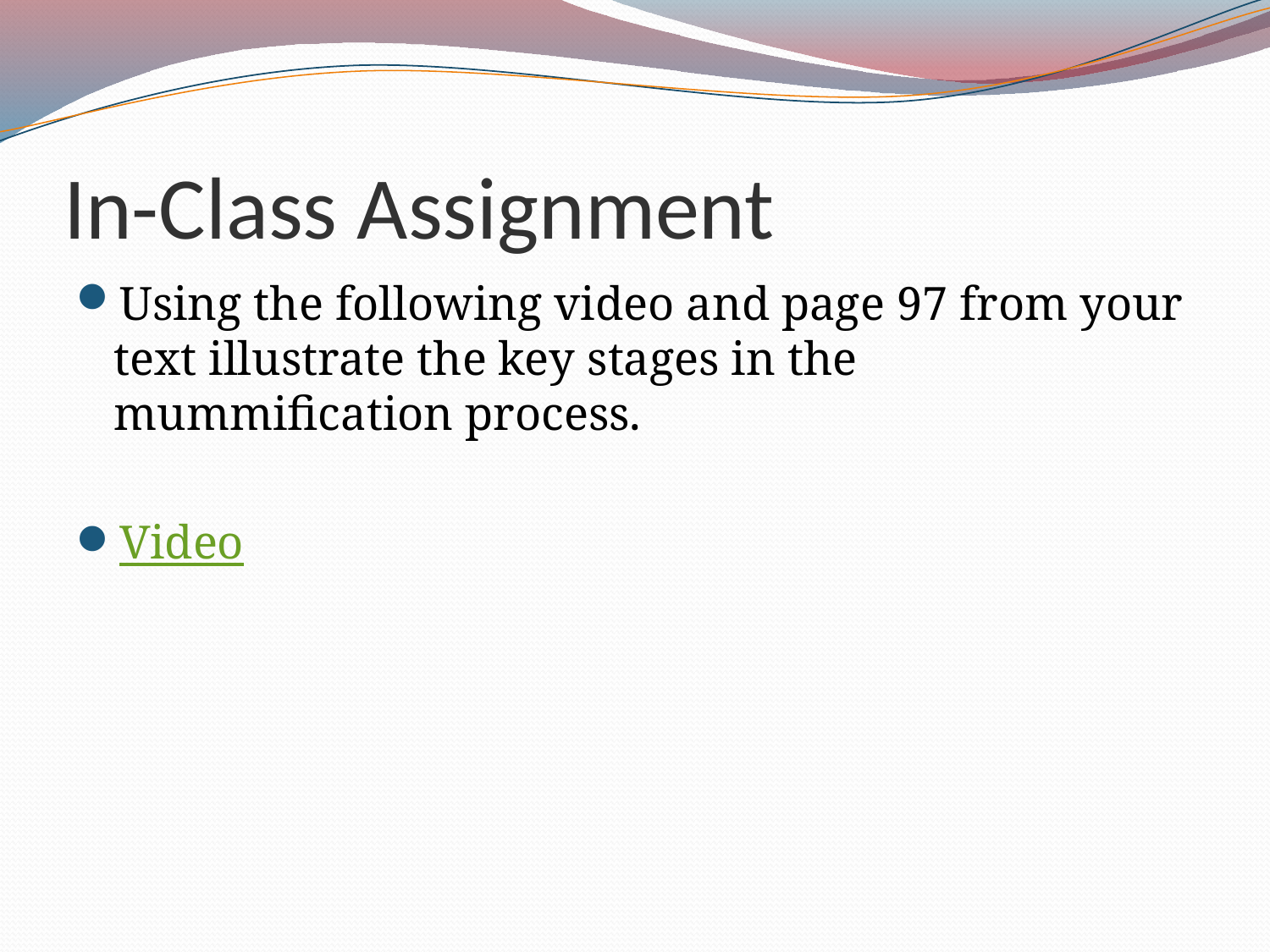

# In-Class Assignment
Using the following video and page 97 from your text illustrate the key stages in the mummification process.

Video